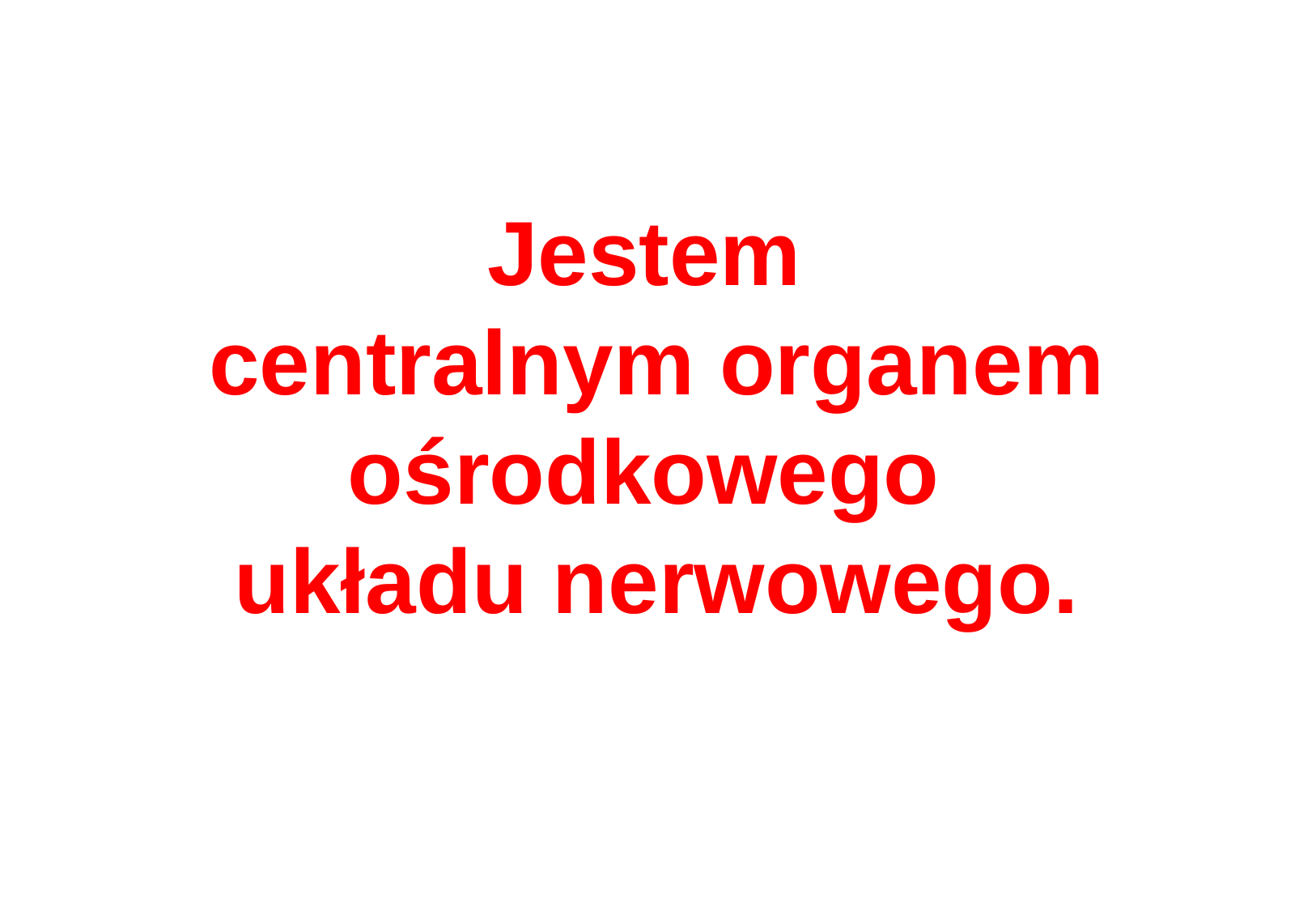

# Jestem centralnym organem ośrodkowego układu nerwowego.